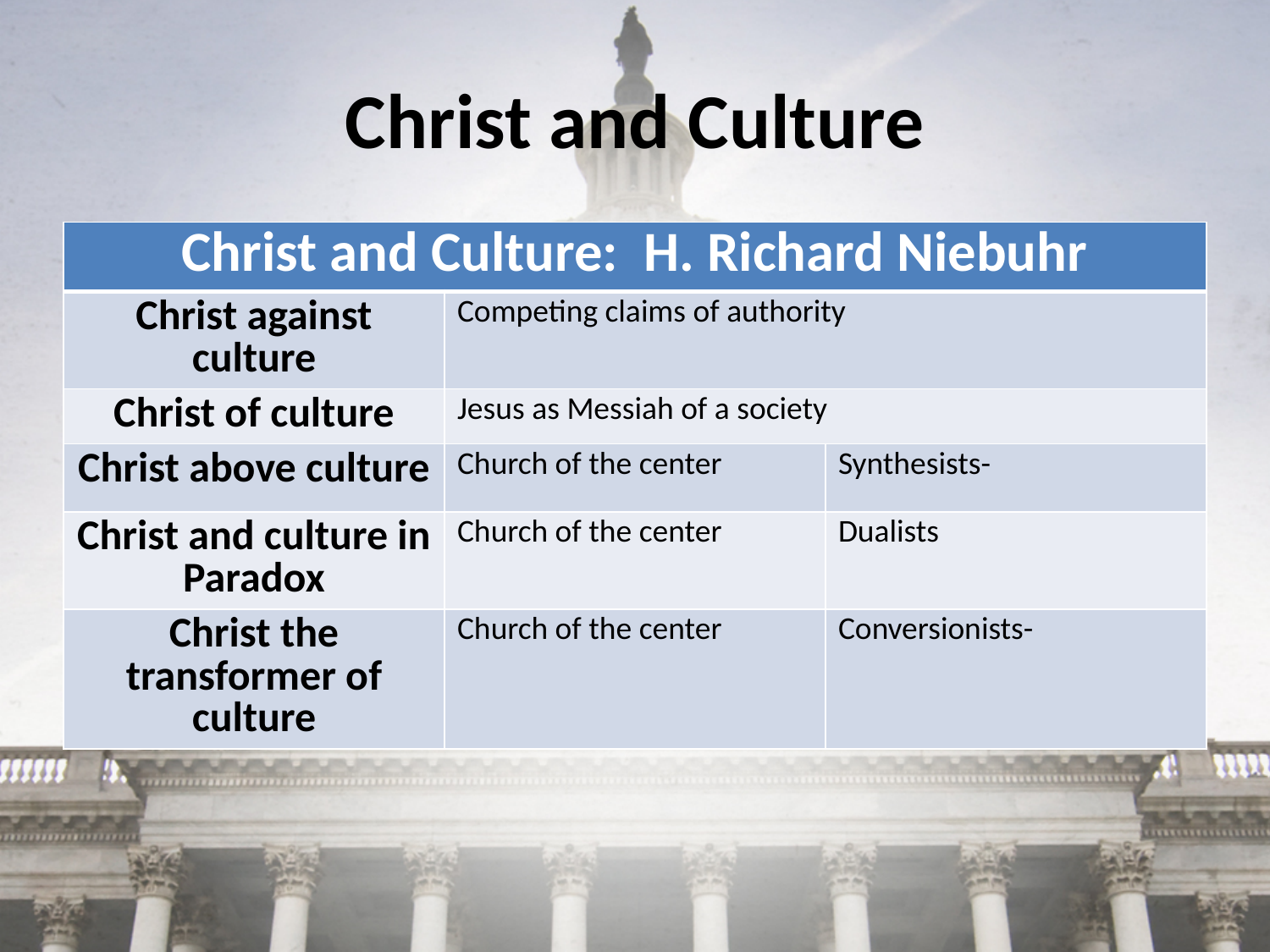

# Christ and Culture
| Christ and Culture: H. Richard Niebuhr |  |  |
| --- | --- | --- |
| Christ against culture | Competing claims of authority |  |
| Christ of culture | Jesus as Messiah of a society |  |
| Christ above culture | Church of the center | Synthesists- |
| Christ and culture in Paradox | Church of the center | Dualists |
| Christ the transformer of culture | Church of the center | Conversionists- |